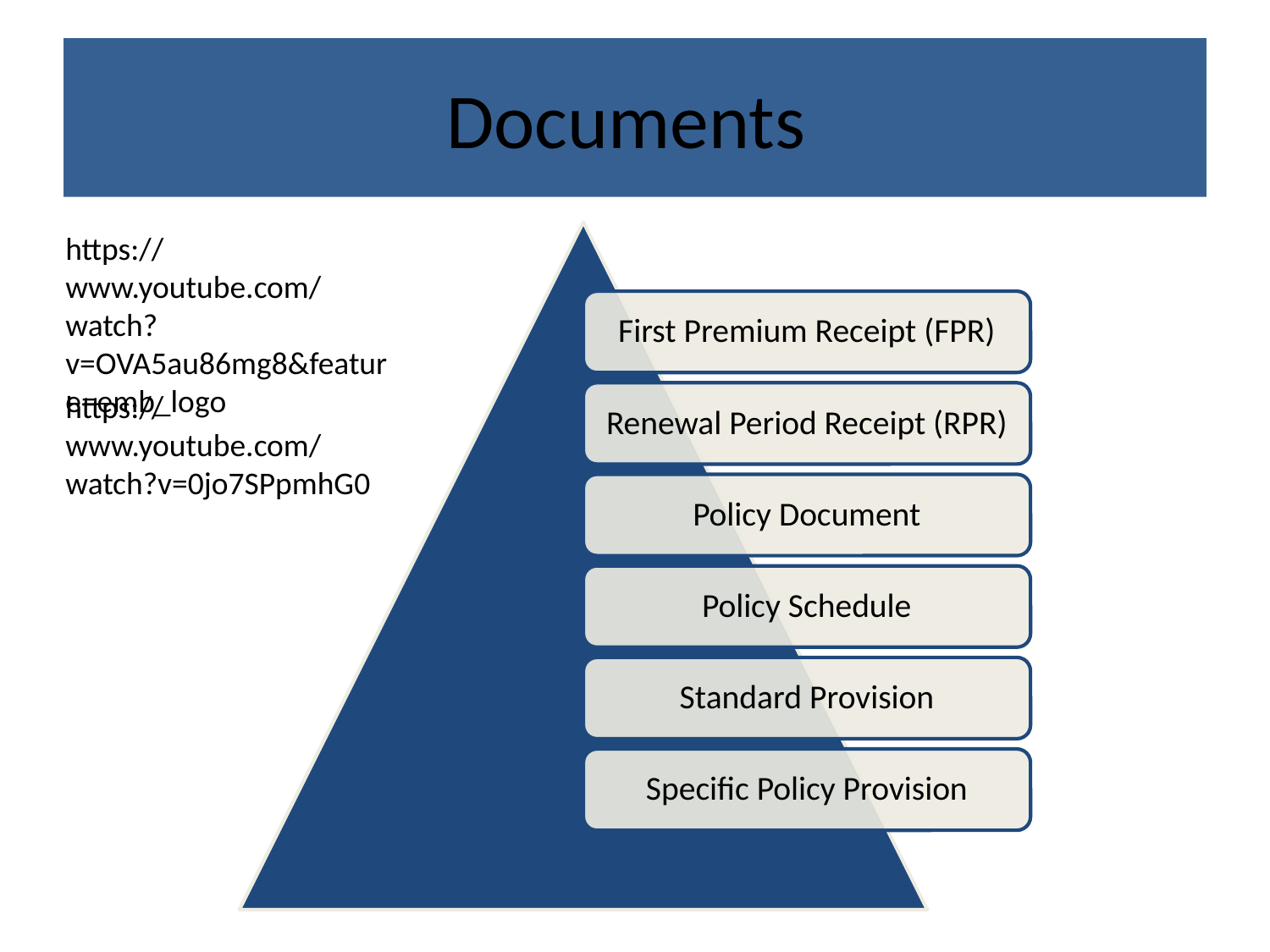

# Documents
https://www.youtube.com/watch?v=OVA5au86mg8&feature=emb_logo
First Premium Receipt (FPR)
Renewal Period Receipt (RPR)
Policy Document
Policy Schedule
Standard Provision
Specific Policy Provision
https://www.youtube.com/watch?v=0jo7SPpmhG0